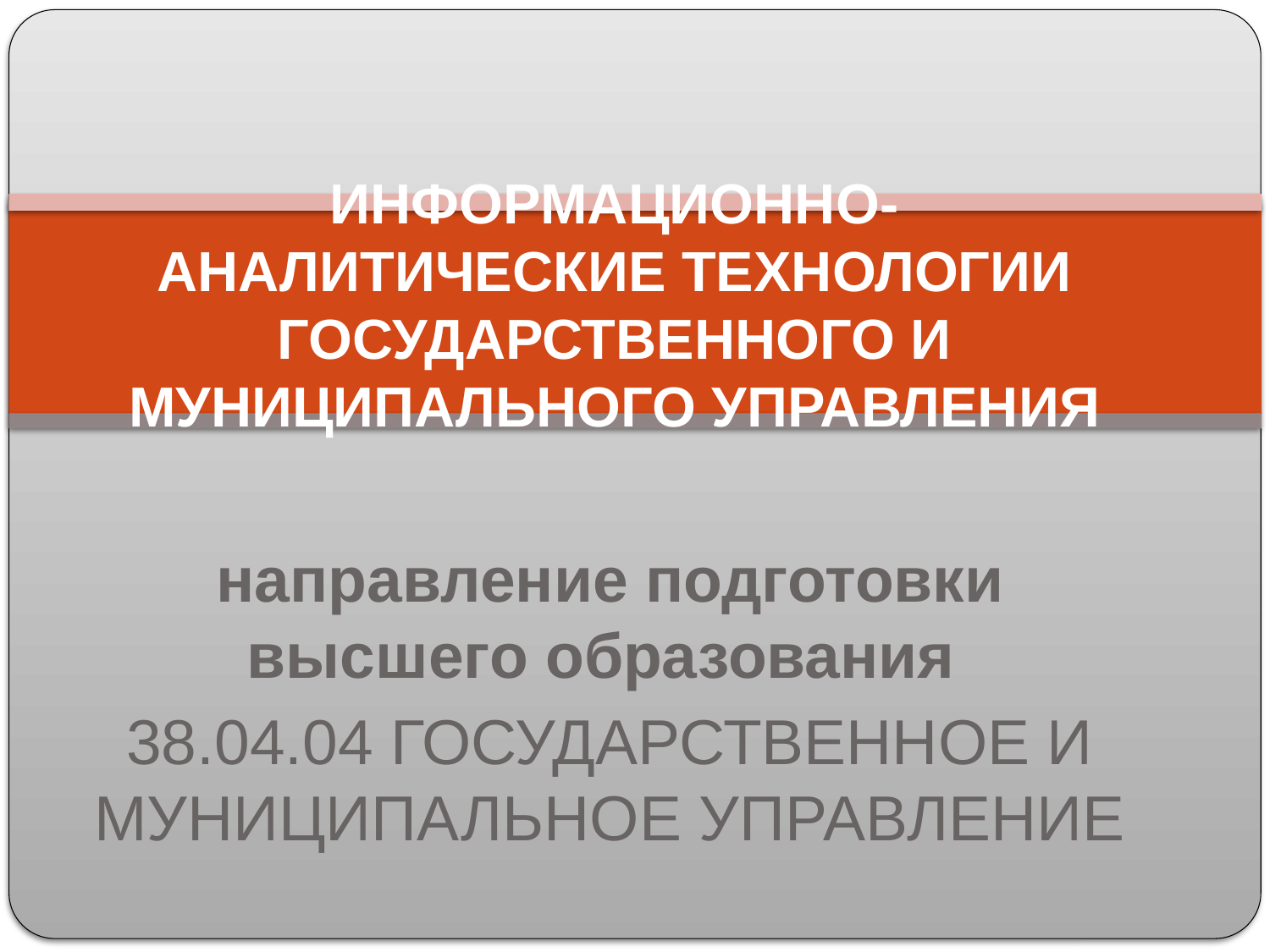

# ИНФОРМАЦИОННО-АНАЛИТИЧЕСКИЕ ТЕХНОЛОГИИ ГОСУДАРСТВЕННОГО И МУНИЦИПАЛЬНОГО УПРАВЛЕНИЯ

направление подготовки высшего образования
38.04.04 ГОСУДАРСТВЕННОЕ И МУНИЦИПАЛЬНОЕ УПРАВЛЕНИЕ